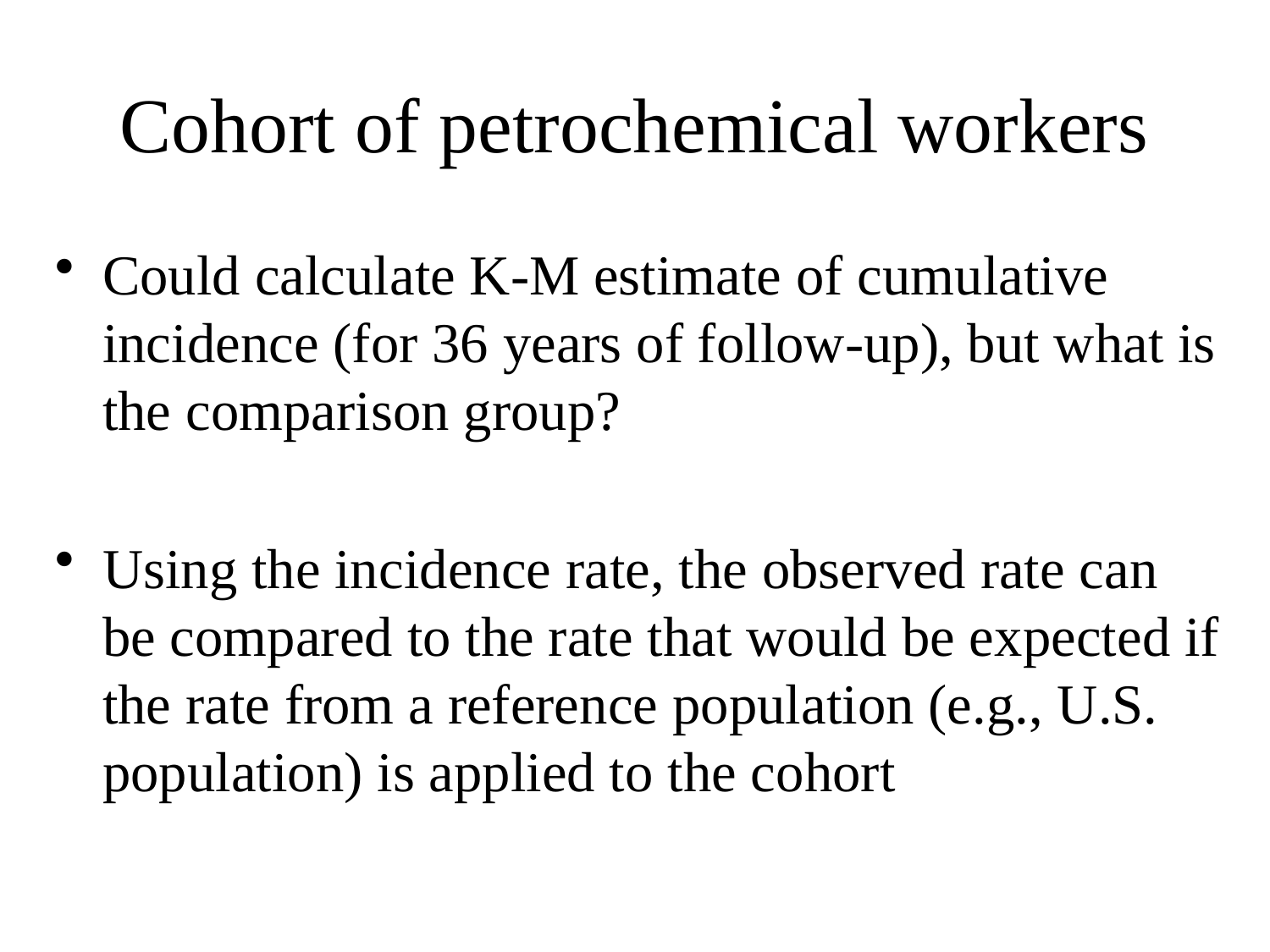

Cohort of petrochemical workers
Could calculate K-M estimate of cumulative incidence (for 36 years of follow-up), but what is the comparison group?

Using the incidence rate, the observed rate can be compared to the rate that would be expected if the rate from a reference population (e.g., U.S. population) is applied to the cohort